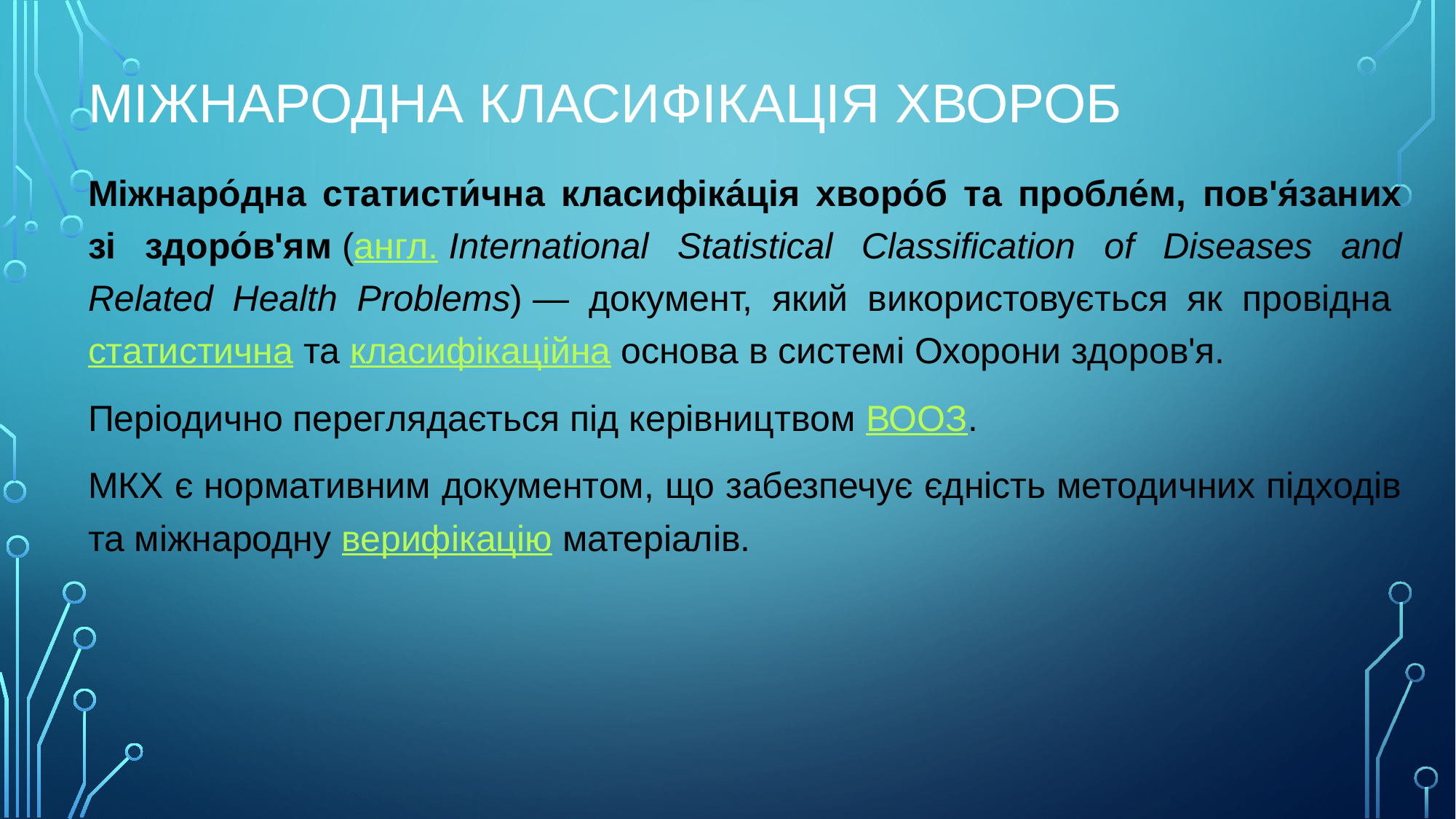

# Міжнародна класифікація хвороб
Міжнаро́дна статисти́чна класифіка́ція хворо́б та пробле́м, пов'я́заних зі здоро́в'ям (англ. International Statistical Classification of Diseases and Related Health Problems) — документ, який використовується як провідна статистична та класифікаційна основа в системі Охорони здоров'я.
Періодично переглядається під керівництвом ВООЗ.
МКХ є нормативним документом, що забезпечує єдність методичних підходів та міжнародну верифікацію матеріалів.